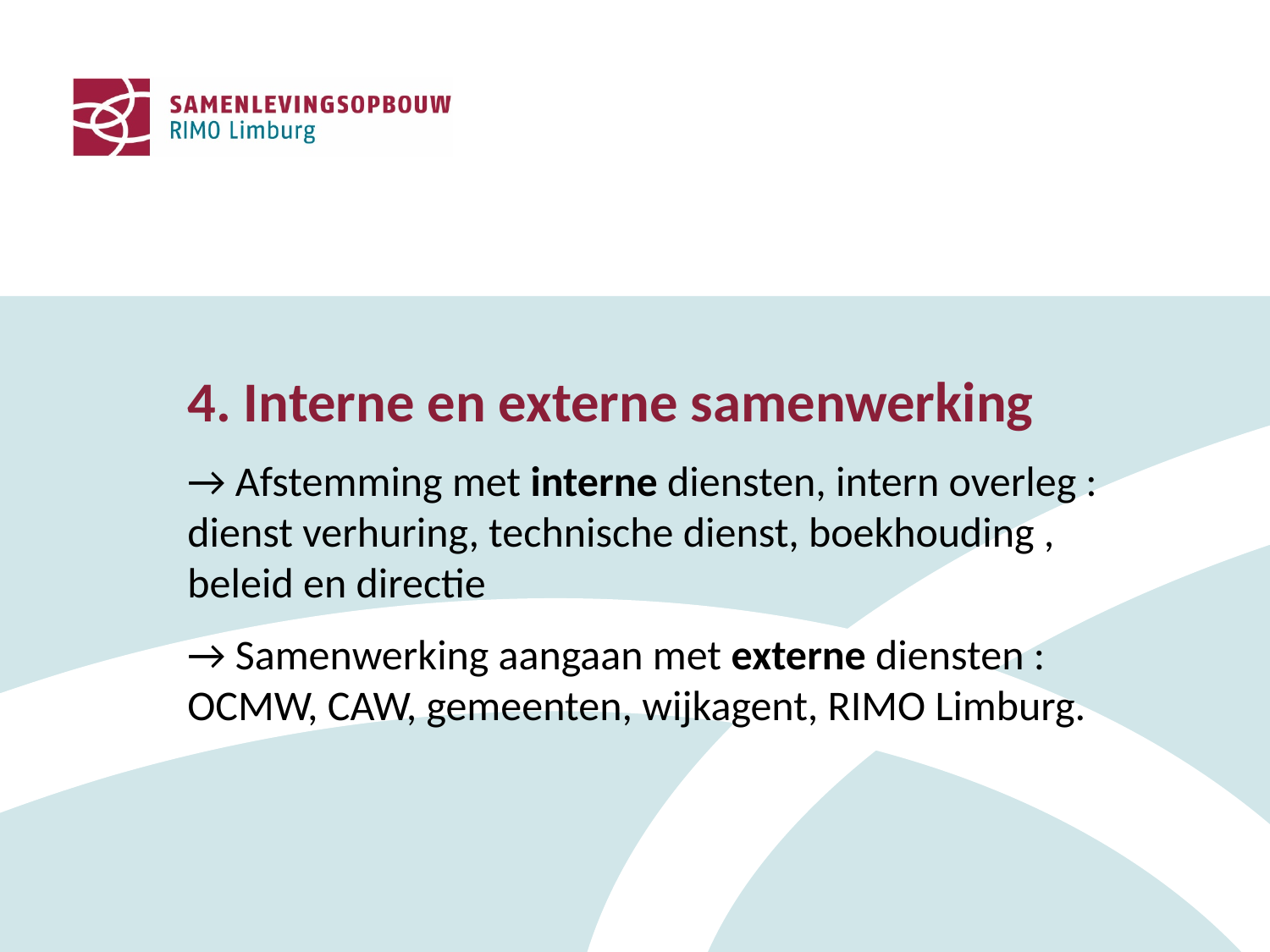

4. Interne en externe samenwerking
→ Afstemming met interne diensten, intern overleg : dienst verhuring, technische dienst, boekhouding , beleid en directie
→ Samenwerking aangaan met externe diensten : OCMW, CAW, gemeenten, wijkagent, RIMO Limburg.